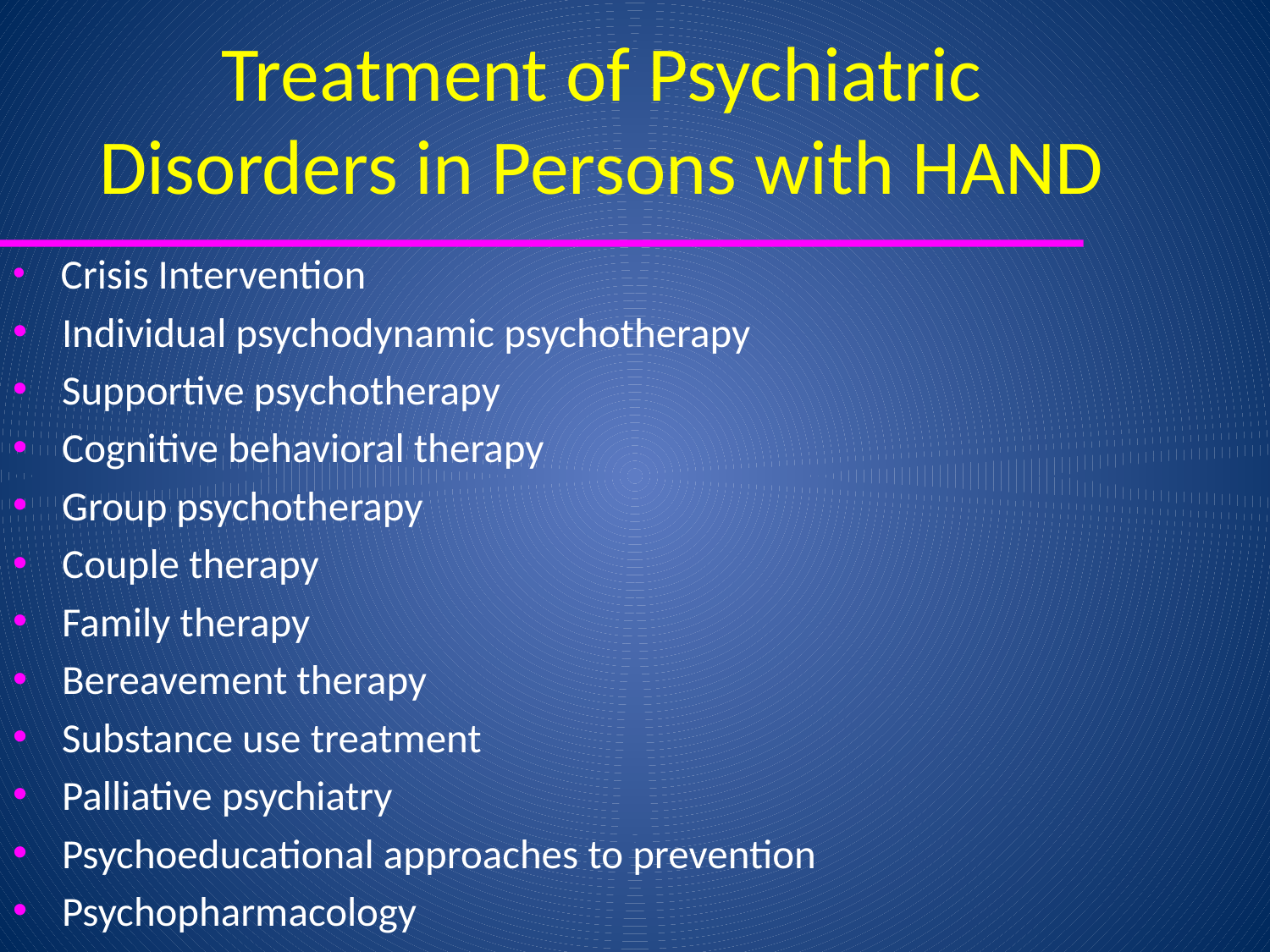

# Treatment of Psychiatric Disorders in Persons with HAND

 Crisis Intervention
 Individual psychodynamic psychotherapy
 Supportive psychotherapy
 Cognitive behavioral therapy
 Group psychotherapy
 Couple therapy
 Family therapy
 Bereavement therapy
 Substance use treatment
 Palliative psychiatry
 Psychoeducational approaches to prevention
 Psychopharmacology